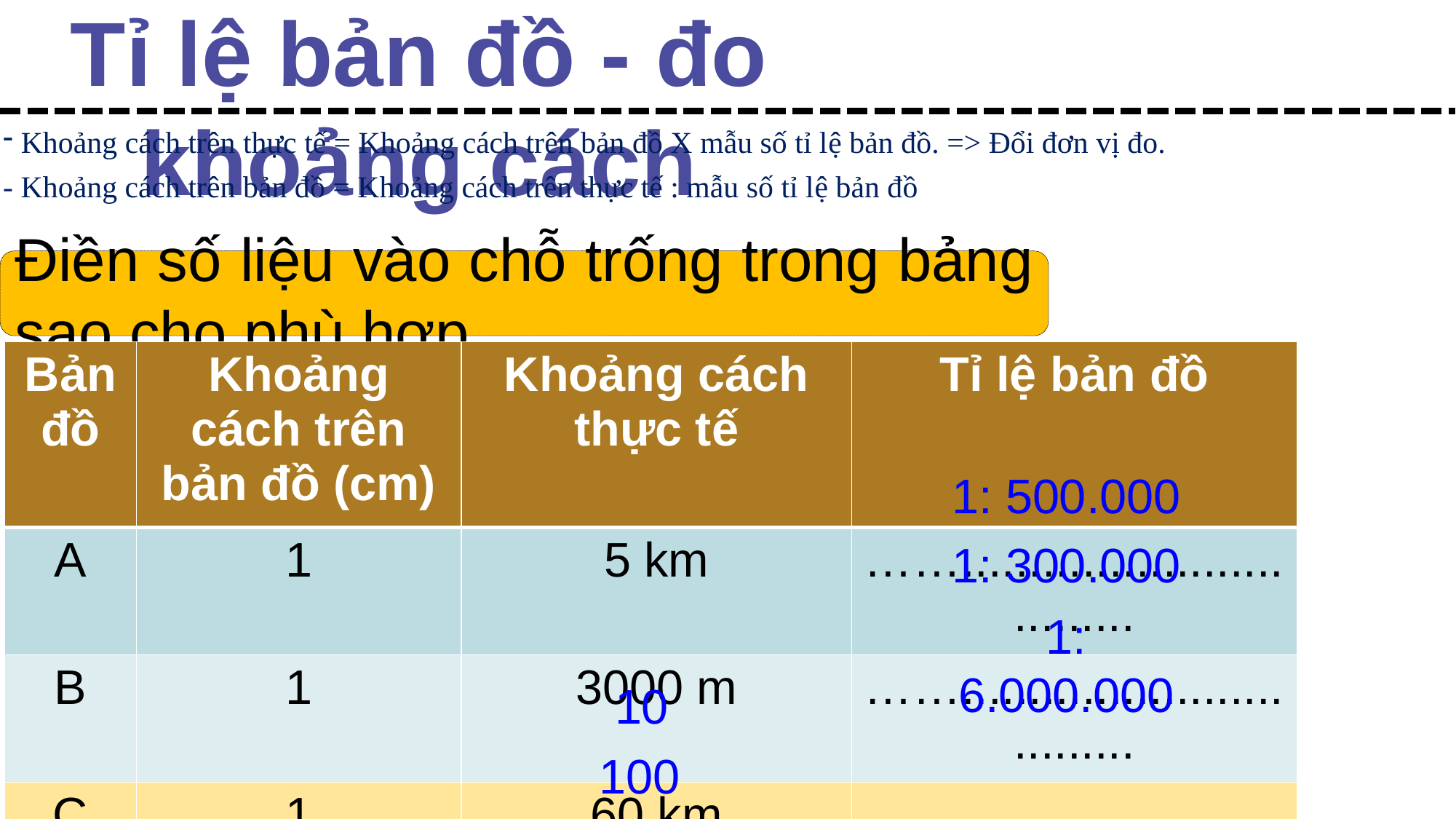

Tỉ lệ bản đồ - đo khoảng cách
 Khoảng cách trên thực tế = Khoảng cách trên bản đồ X mẫu số tỉ lệ bản đồ. => Đổi đơn vị đo.
- Khoảng cách trên bản đồ = Khoảng cách trên thực tế : mẫu số tỉ lệ bản đồ
Điền số liệu vào chỗ trống trong bảng sao cho phù hợp.
| Bản đồ | Khoảng cách trên bản đồ (cm) | Khoảng cách thực tế | Tỉ lệ bản đồ |
| --- | --- | --- | --- |
| A | 1 | 5 km | ……................................. |
| B | 1 | 3000 m | ……................................. |
| C | 1 | 60 km | ……................................. |
| D | 1 | …………..km | 1 : 1000.000 |
| E | 1 | ………… m | 1 : 10.000 |
1: 500.000
1: 300.000
1: 6.000.000
10
100